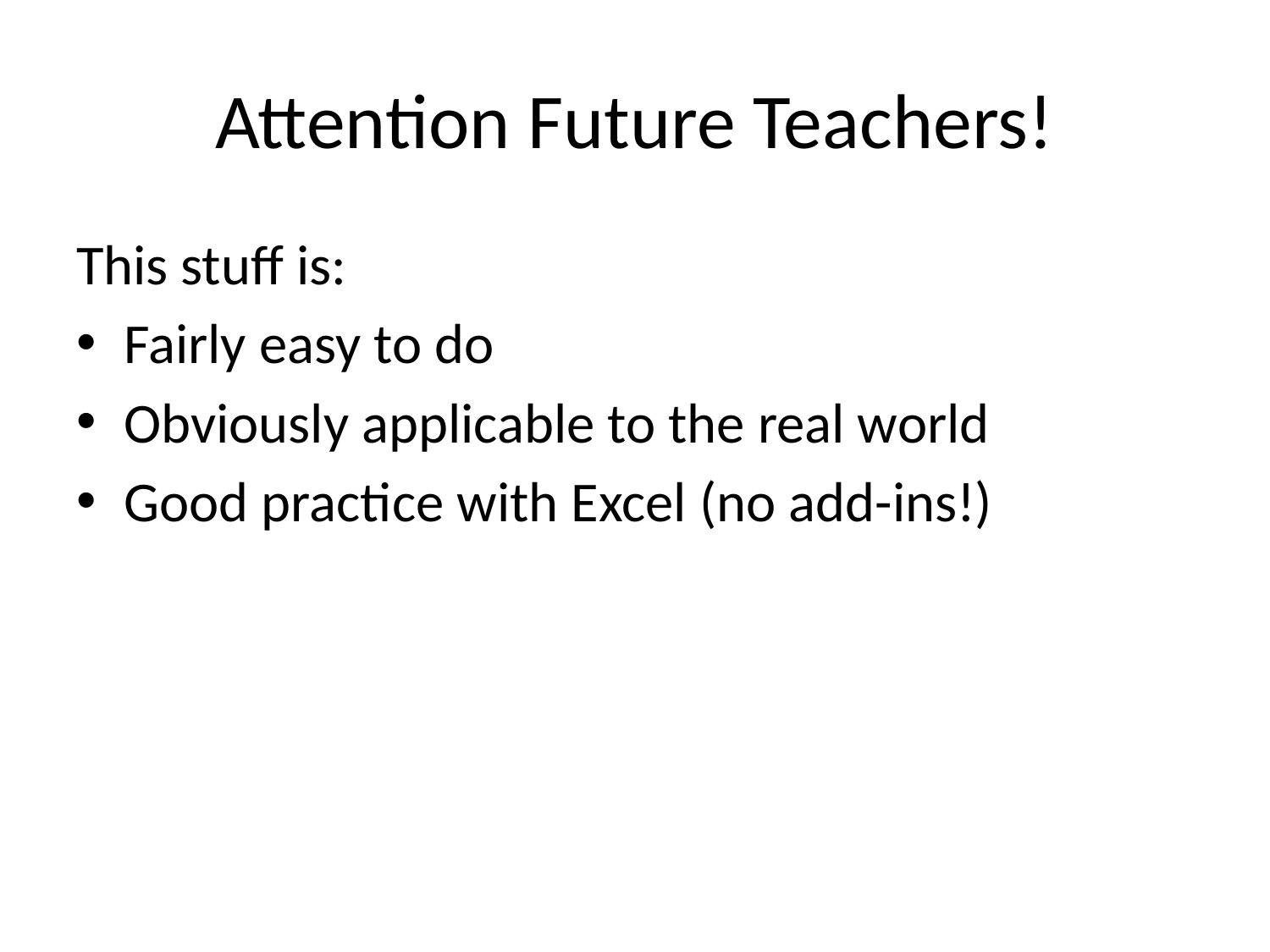

# Attention Future Teachers!
This stuff is:
Fairly easy to do
Obviously applicable to the real world
Good practice with Excel (no add-ins!)